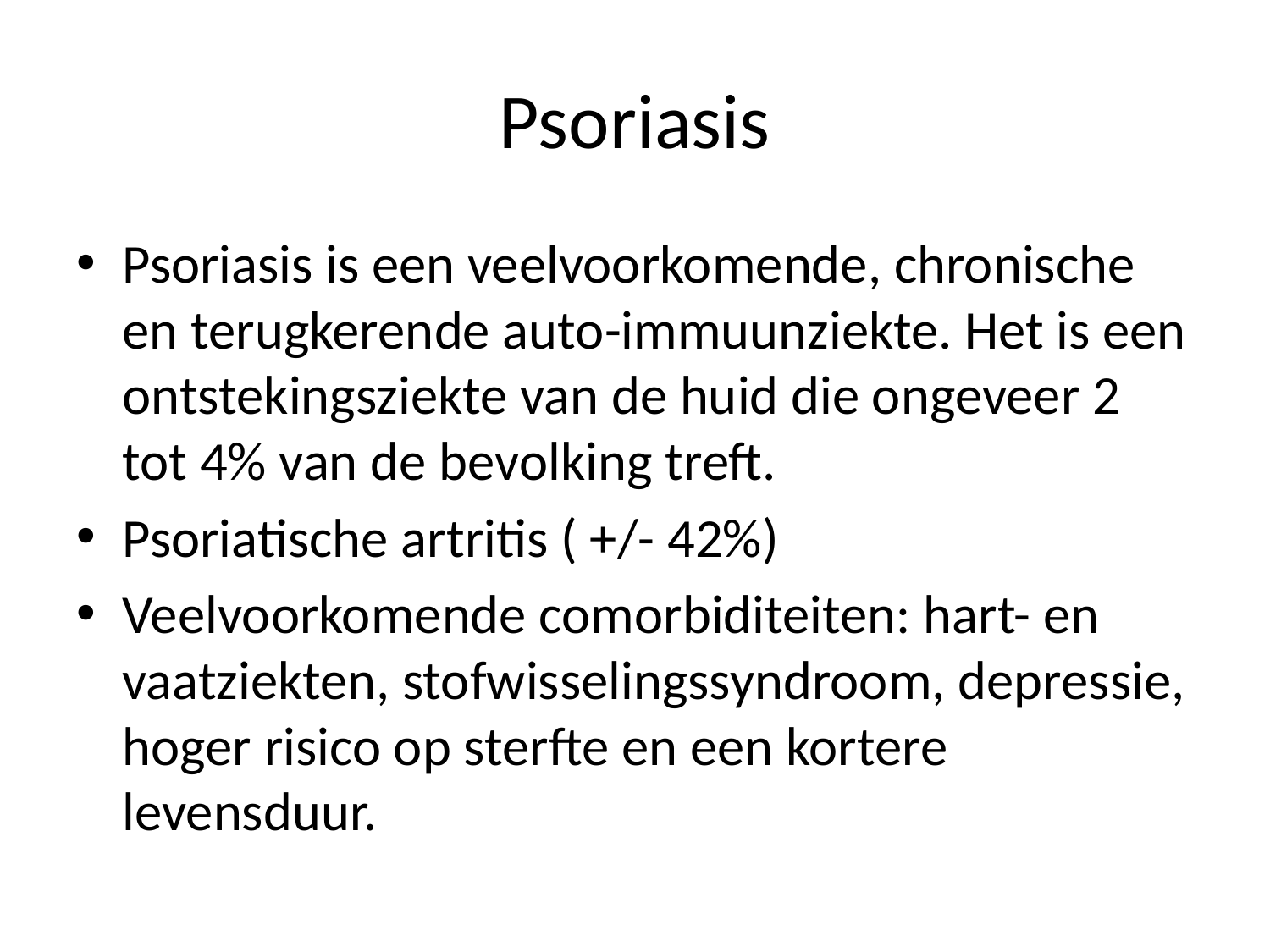

# Psoriasis
Psoriasis is een veelvoorkomende, chronische en terugkerende auto-immuunziekte. Het is een ontstekingsziekte van de huid die ongeveer 2 tot 4% van de bevolking treft.
Psoriatische artritis ( +/- 42%)
Veelvoorkomende comorbiditeiten: hart- en vaatziekten, stofwisselingssyndroom, depressie, hoger risico op sterfte en een kortere levensduur.